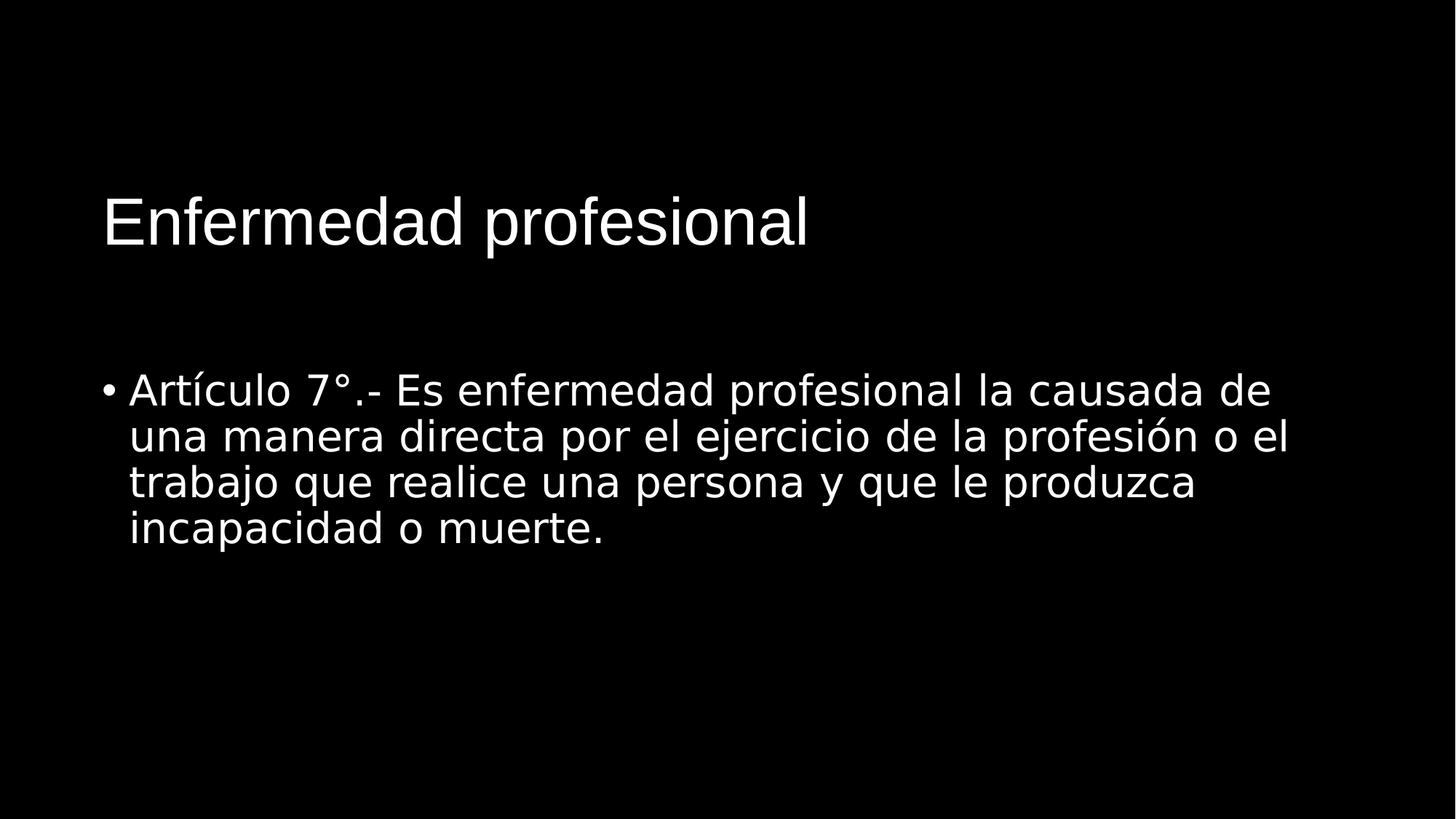

# Enfermedad profesional
Artículo 7°.- Es enfermedad profesional la causada de una manera directa por el ejercicio de la profesión o el trabajo que realice una persona y que le produzca incapacidad o muerte.